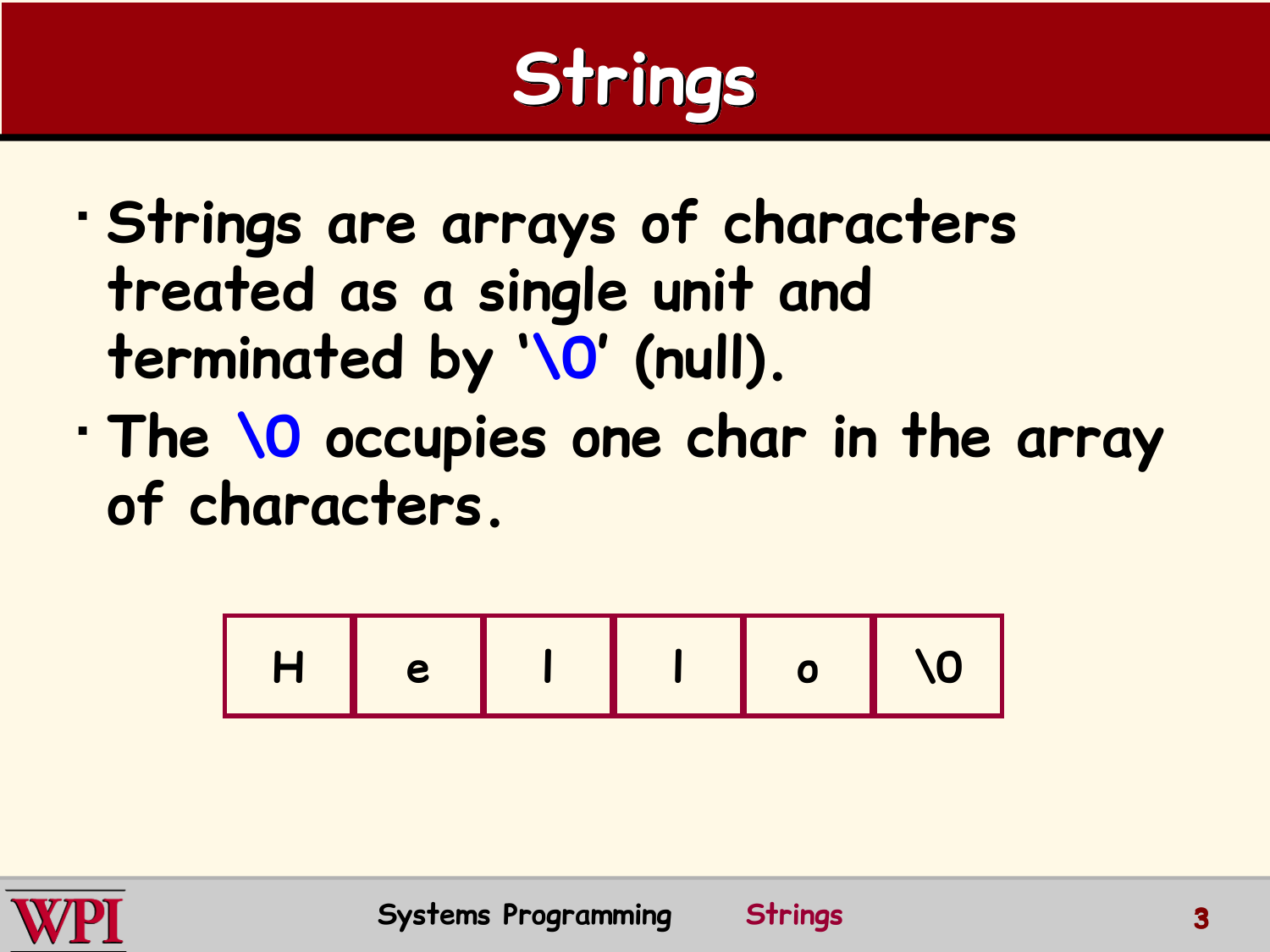

Strings
Strings are arrays of characters treated as a single unit and terminated by ‘\0’ (null).
The \0 occupies one char in the array of characters.
H
e
l
l
o
\0

Systems Programming      Strings
3
3